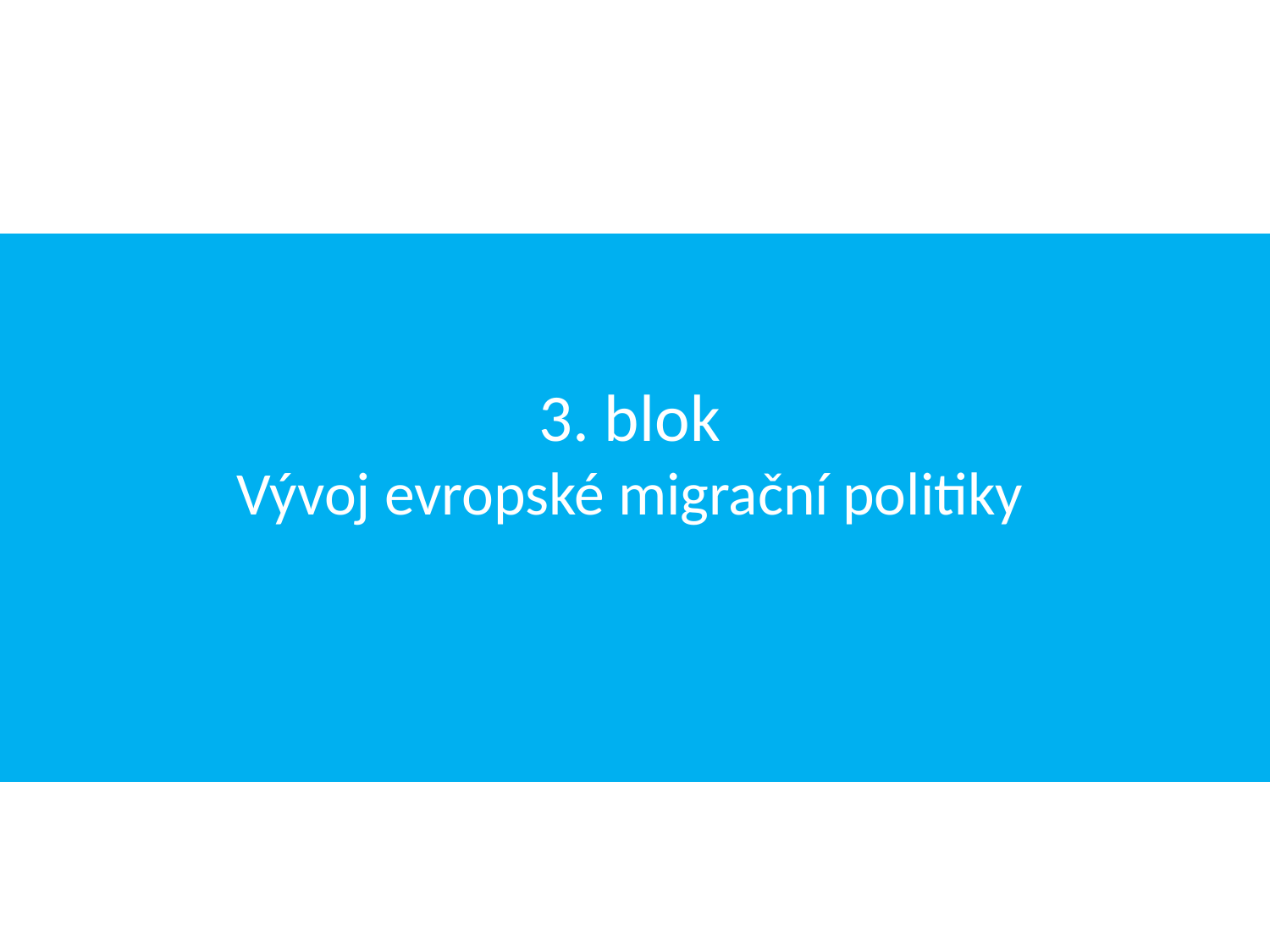

# 3. blok Vývoj evropské migrační politiky